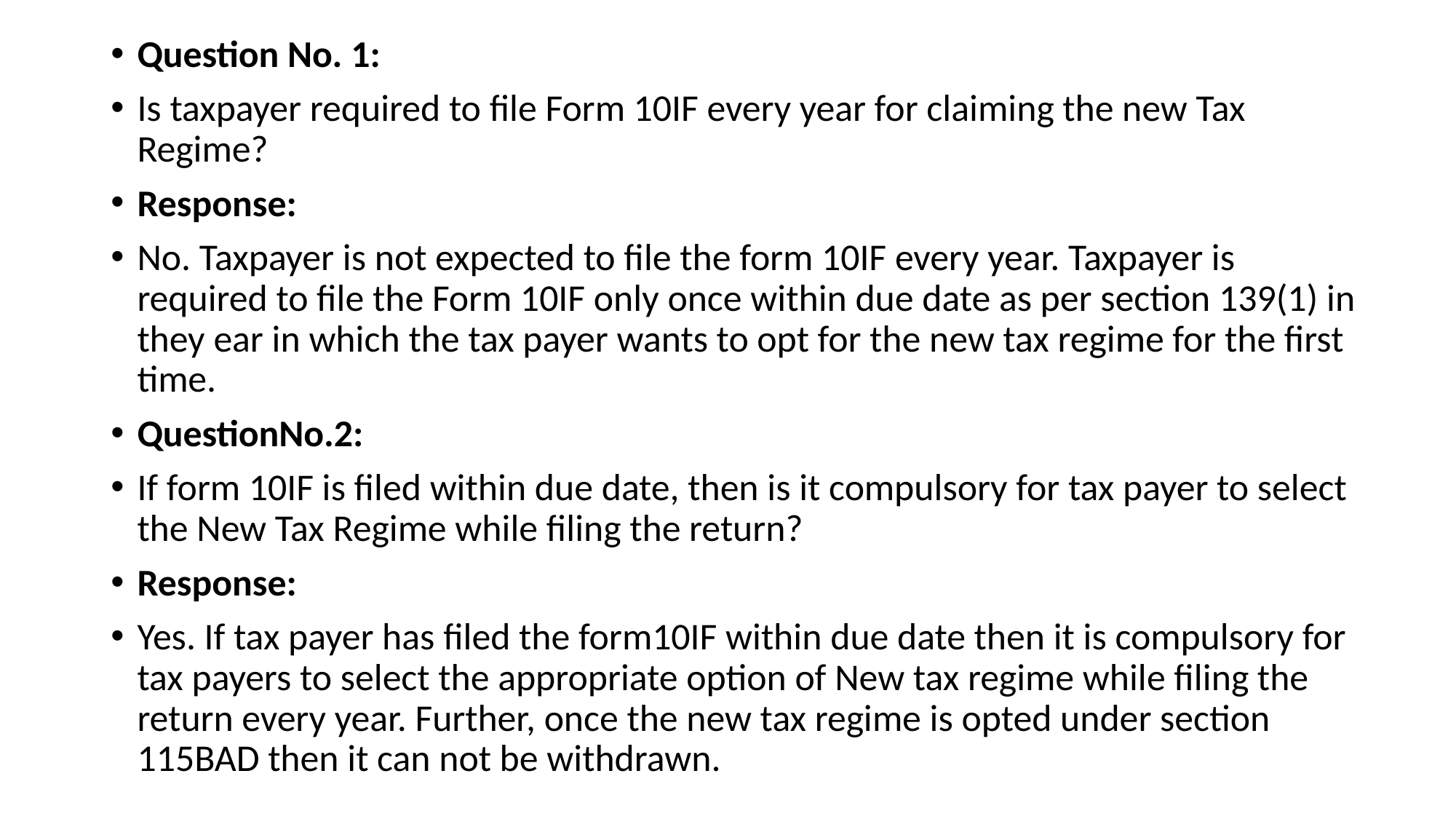

Question No. 1:
Is taxpayer required to file Form 10IF every year for claiming the new Tax Regime?
Response:
No. Taxpayer is not expected to file the form 10IF every year. Taxpayer is required to file the Form 10IF only once within due date as per section 139(1) in they ear in which the tax payer wants to opt for the new tax regime for the first time.
QuestionNo.2:
If form 10IF is filed within due date, then is it compulsory for tax payer to select the New Tax Regime while filing the return?
Response:
Yes. If tax payer has filed the form10IF within due date then it is compulsory for tax payers to select the appropriate option of New tax regime while filing the return every year. Further, once the new tax regime is opted under section 115BAD then it can not be withdrawn.